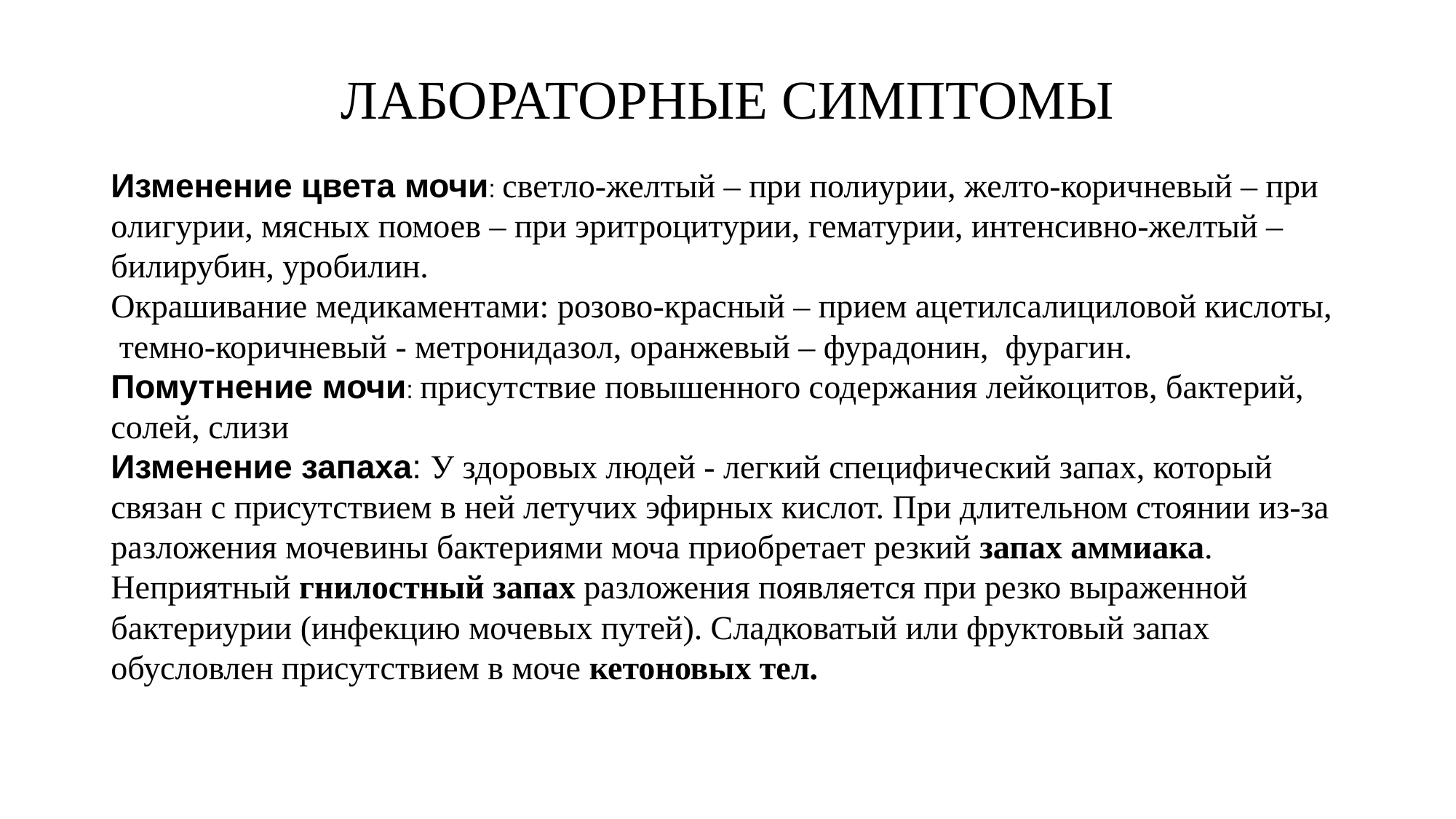

# ЛАБОРАТОРНЫЕ СИМПТОМЫ
Изменение цвета мочи: светло-желтый – при полиурии, желто-коричневый – при олигурии, мясных помоев – при эритроцитурии, гематурии, интенсивно-желтый – билирубин, уробилин.
Окрашивание медикаментами: розово-красный – прием ацетилсалициловой кислоты,
 темно-коричневый - метронидазол, оранжевый – фурадонин,  фурагин.
Помутнение мочи: присутствие повышенного содержания лейкоцитов, бактерий, солей, слизи
Изменение запаха: У здоровых людей - легкий специфический запах, который связан с присутствием в ней летучих эфирных кислот. При длительном стоянии из-за разложения мочевины бактериями моча приобретает резкий запах аммиака. Неприятный гнилостный запах разложения появляется при резко выраженной бактериурии (инфекцию мочевых путей). Сладковатый или фруктовый запах обусловлен присутствием в моче кетоновых тел.